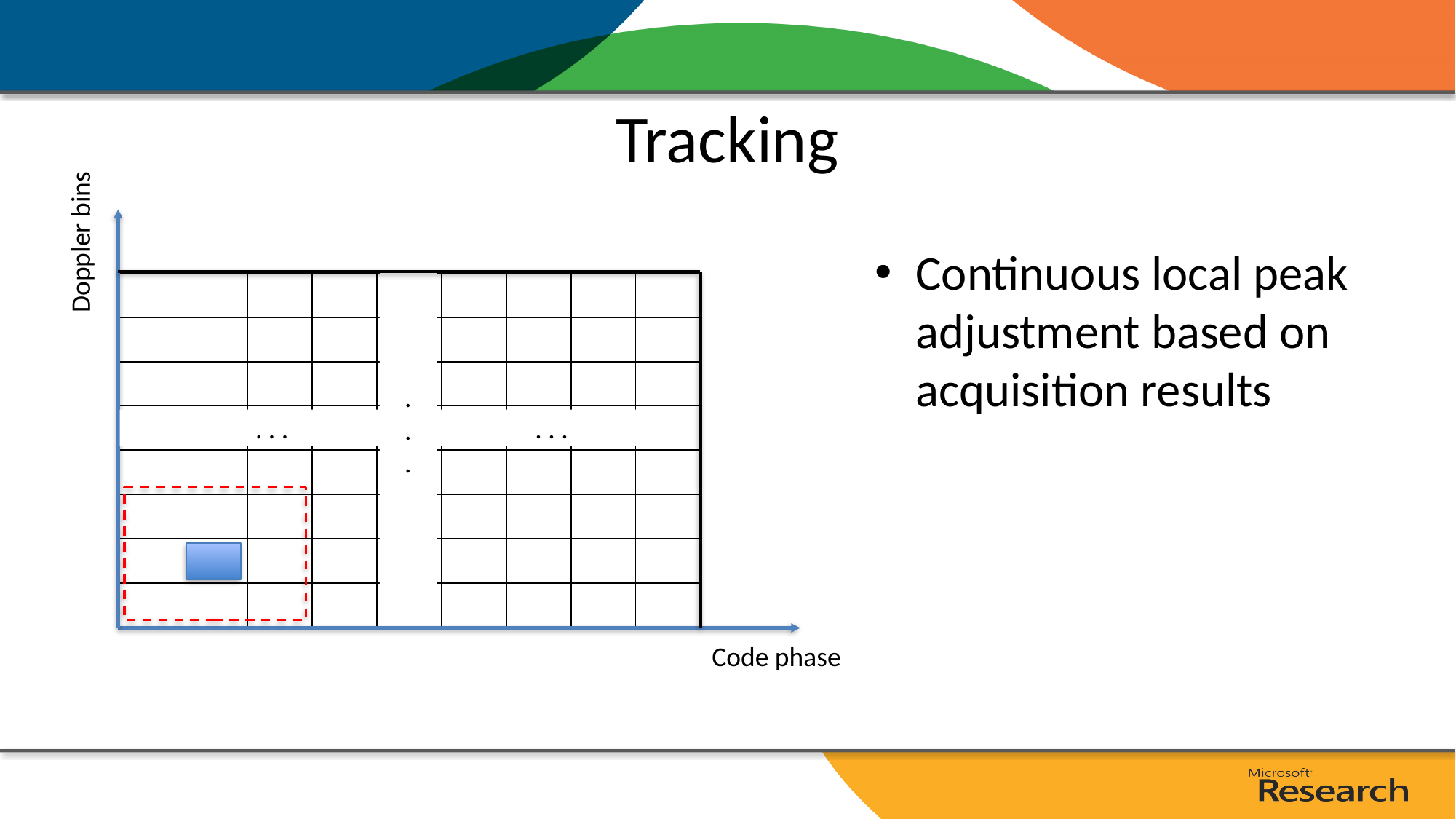

# Tracking
Doppler bins
Continuous local peak adjustment based on acquisition results
.
.
.

|  |  |  |  |  |  |  |  |  |
| --- | --- | --- | --- | --- | --- | --- | --- | --- |
|  |  |  |  |  |  |  |  |  |
|  |  |  |  |  |  |  |  |  |
|  |  |  |  |  |  |  |  |  |
|  |  |  |  |  |  |  |  |  |
|  |  |  |  |  |  |  |  |  |
|  |  |  |  |  |  |  |  |  |
|  |  |  |  |  |  |  |  |  |
. . .                                        . . .

Code phase